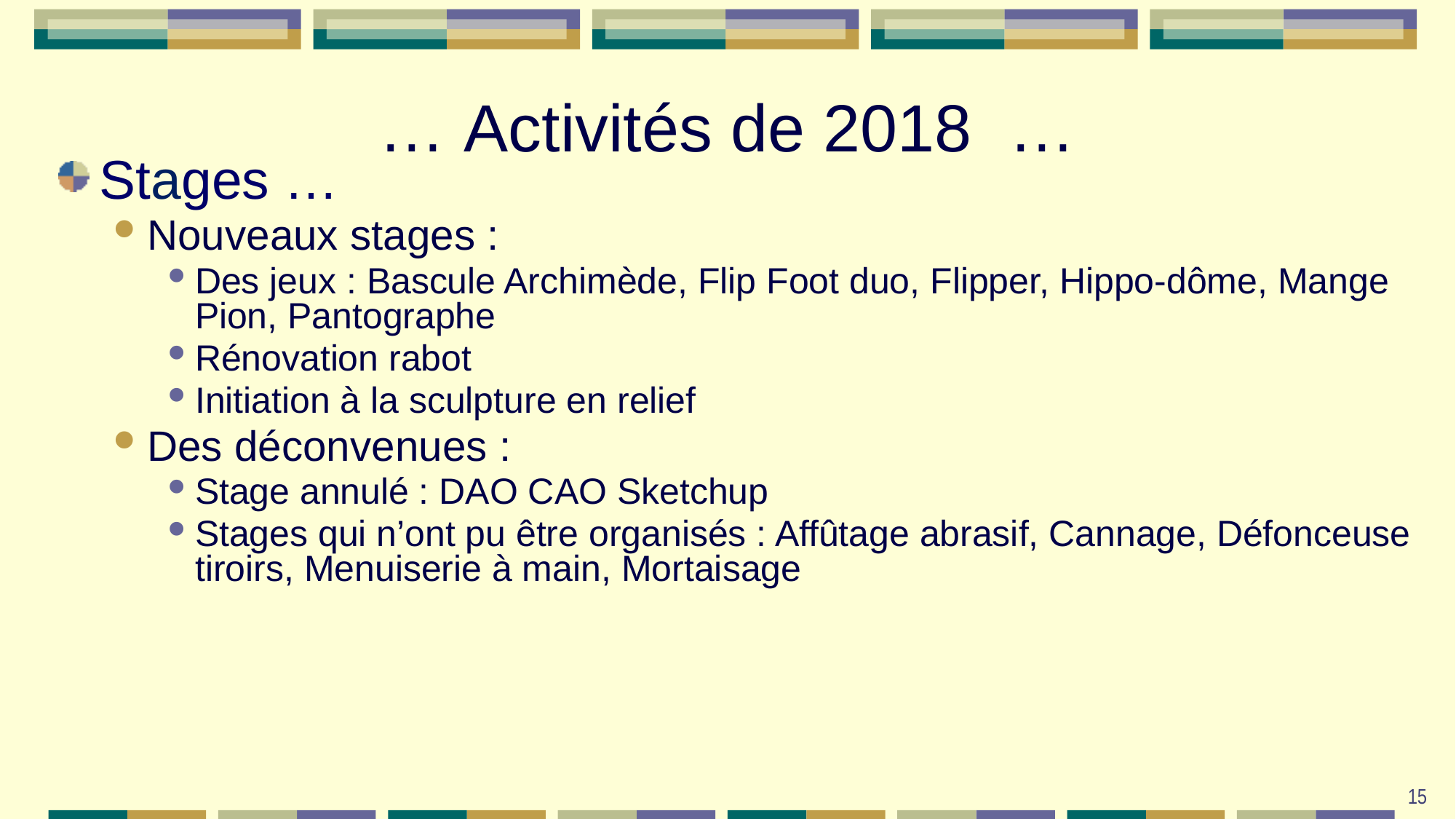

# … Activités de 2018  …
Stages …
Nouveaux stages :
Des jeux : Bascule Archimède, Flip Foot duo, Flipper, Hippo-dôme, Mange Pion, Pantographe
Rénovation rabot
Initiation à la sculpture en relief
Des déconvenues :
Stage annulé : DAO CAO Sketchup
Stages qui n’ont pu être organisés : Affûtage abrasif, Cannage, Défonceuse tiroirs, Menuiserie à main, Mortaisage
15